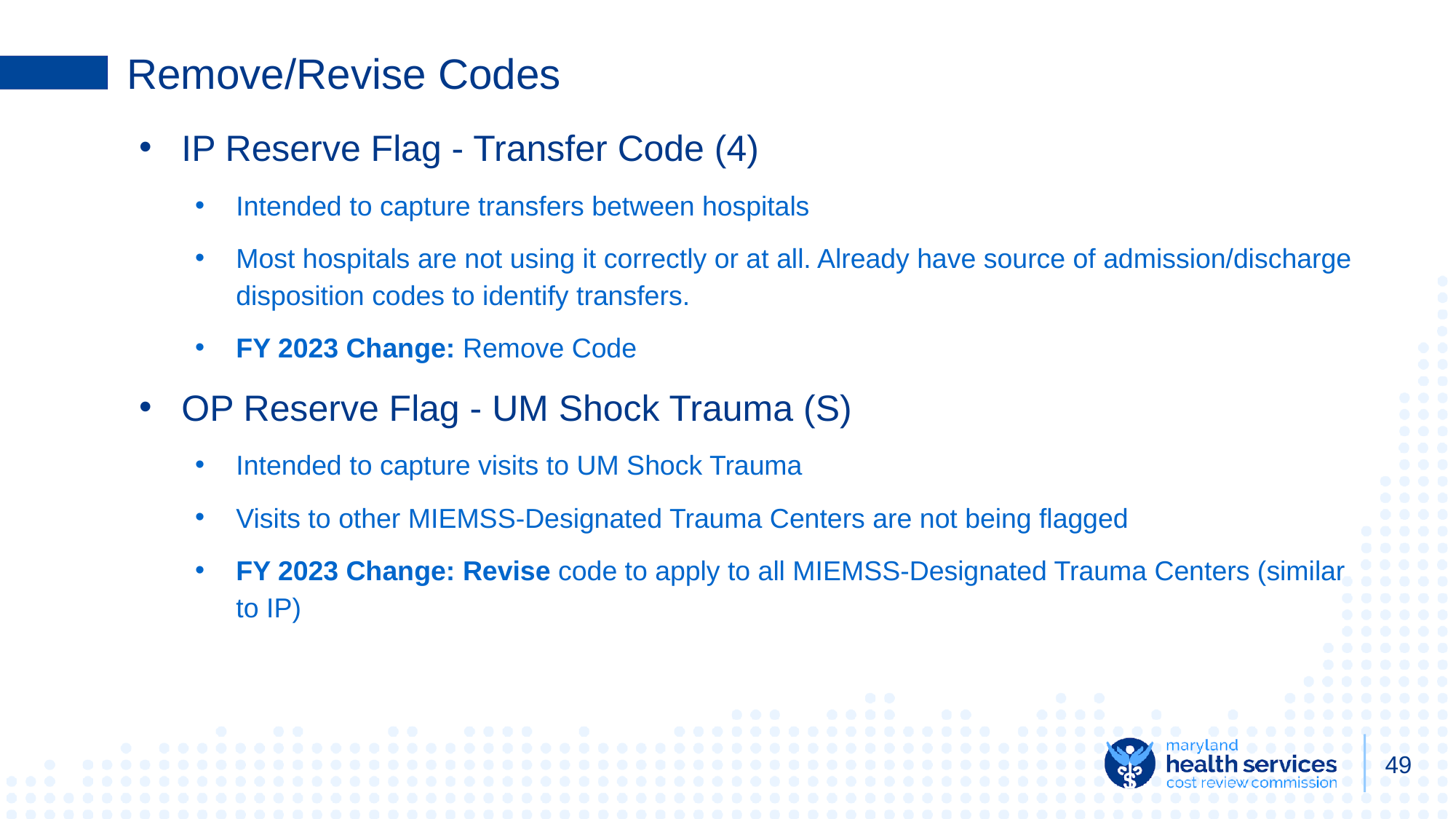

# Remove/Revise Codes
IP Reserve Flag - Transfer Code (4)
Intended to capture transfers between hospitals
Most hospitals are not using it correctly or at all. Already have source of admission/discharge disposition codes to identify transfers.
FY 2023 Change: Remove Code
OP Reserve Flag - UM Shock Trauma (S)
Intended to capture visits to UM Shock Trauma
Visits to other MIEMSS-Designated Trauma Centers are not being flagged
FY 2023 Change: Revise code to apply to all MIEMSS-Designated Trauma Centers (similar to IP)
49